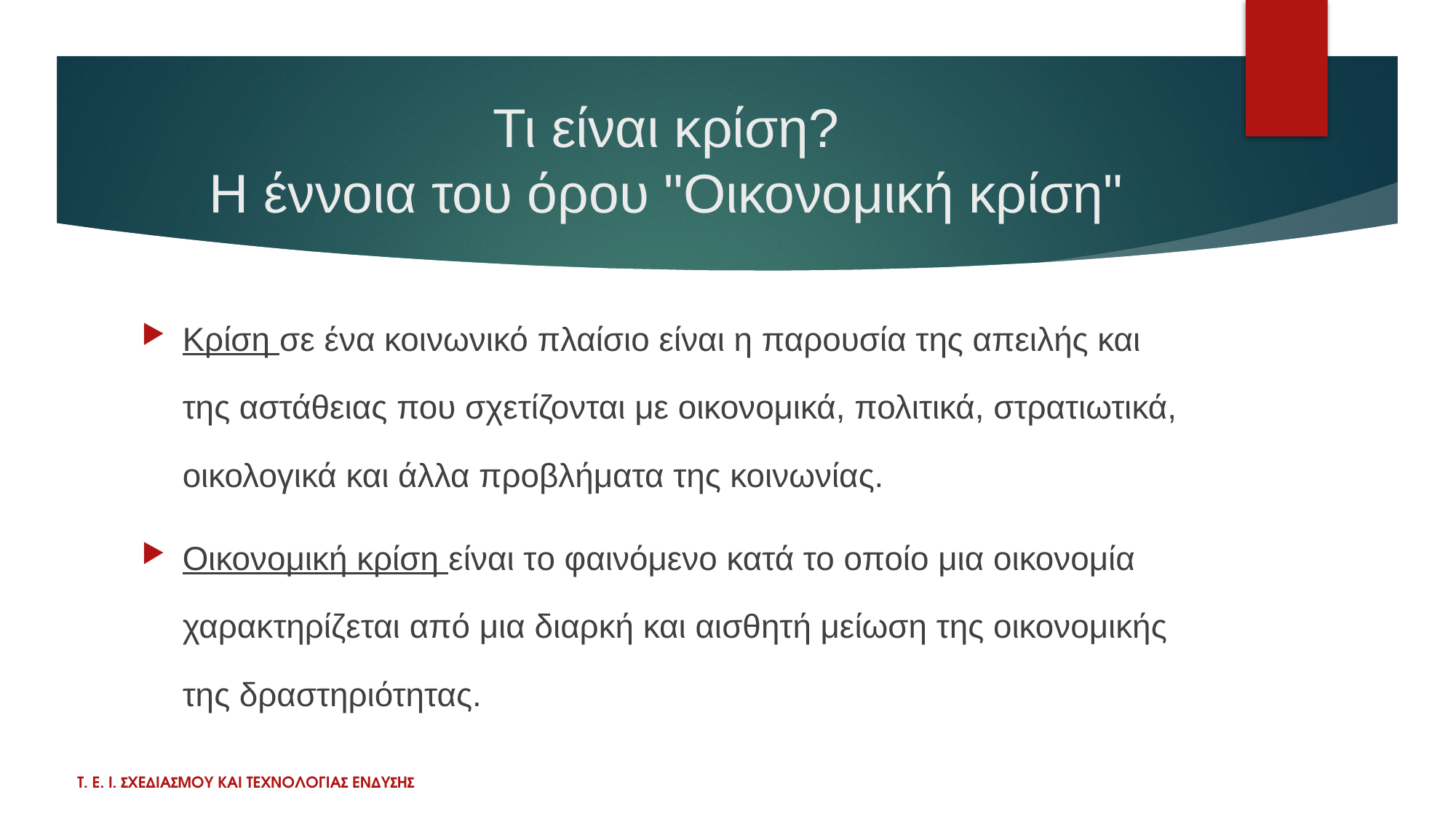

# Τι είναι κρίση? Η έννοια του όρου "Οικονομική κρίση"
Κρίση σε ένα κοινωνικό πλαίσιο είναι η παρουσία της απειλής και της αστάθειας που σχετίζονται με οικονομικά, πολιτικά, στρατιωτικά, οικολογικά και άλλα προβλήματα της κοινωνίας.
Οικονομική κρίση είναι τo φαινόμενο κατά το οποίο μια οικονομία χαρακτηρίζεται από μια διαρκή και αισθητή μείωση της οικονομικής της δραστηριότητας.
Τ. Ε. Ι. ΣΧΕΔΙΑΣΜΟΥ ΚΑΙ ΤΕΧΝΟΛΟΓΙΑΣ ΕΝΔΥΣΗΣ